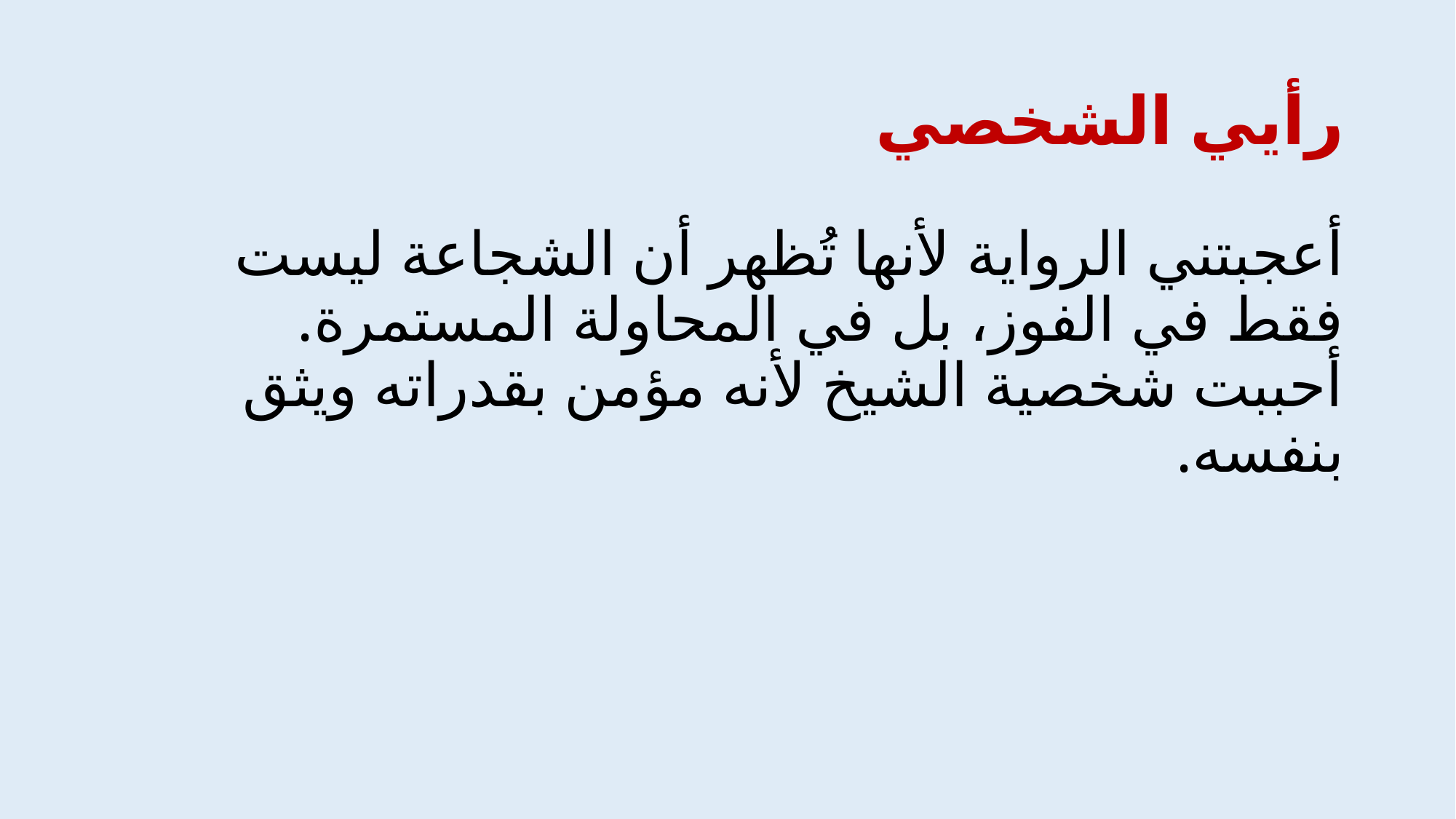

# رأيي الشخصي
أعجبتني الرواية لأنها تُظهر أن الشجاعة ليست فقط في الفوز، بل في المحاولة المستمرة.
أحببت شخصية الشيخ لأنه مؤمن بقدراته ويثق بنفسه.